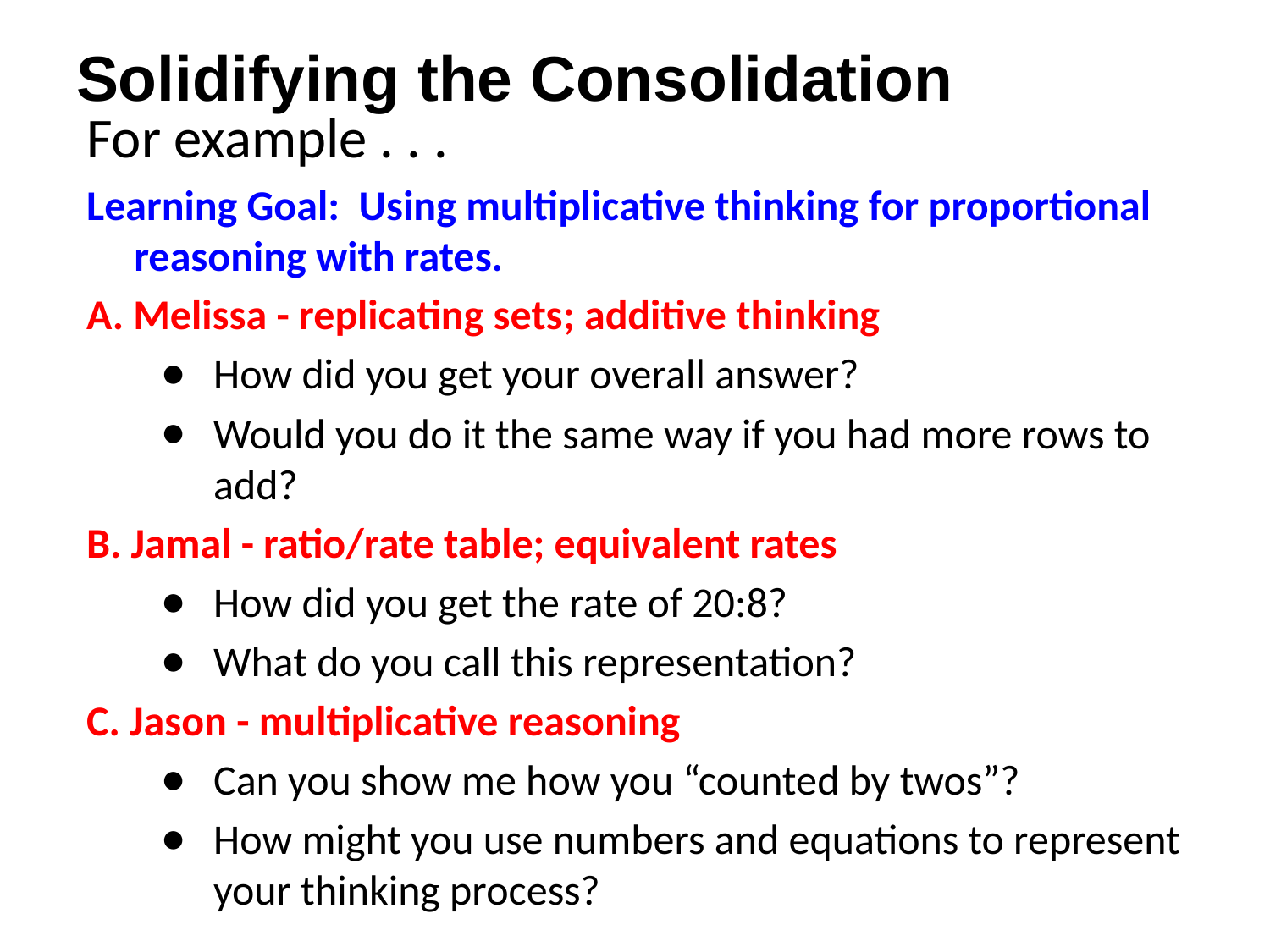

# Solidifying the Consolidation
For example . . .
Learning Goal:  Using multiplicative thinking for proportional reasoning with rates.
A. Melissa - replicating sets; additive thinking
How did you get your overall answer?
Would you do it the same way if you had more rows to add?
B. Jamal - ratio/rate table; equivalent rates
How did you get the rate of 20:8?
What do you call this representation?
C. Jason - multiplicative reasoning
Can you show me how you “counted by twos”?
How might you use numbers and equations to represent your thinking process?